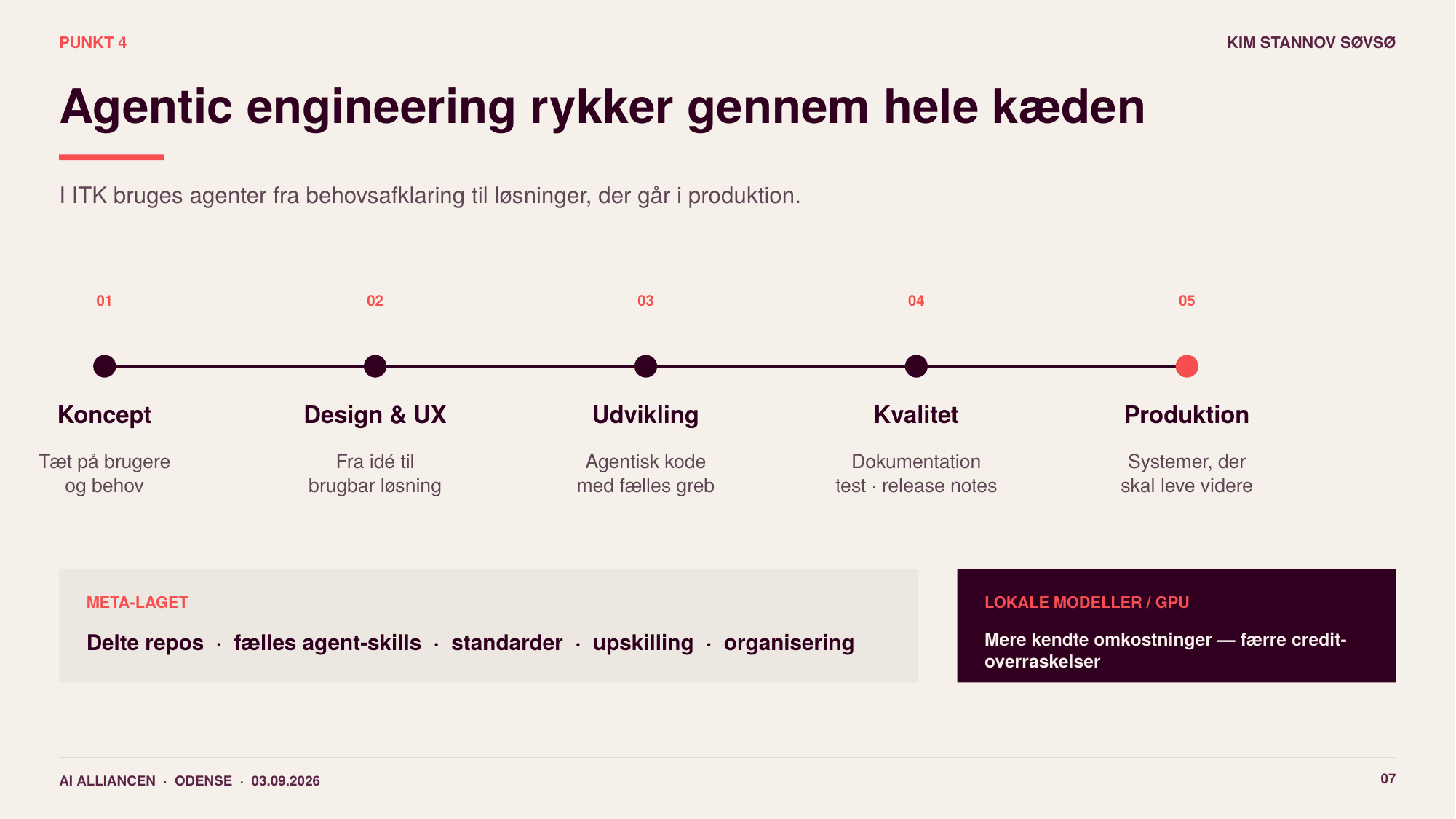

PUNKT 4
KIM STANNOV SØVSØ
Agentic engineering rykker gennem hele kæden

I ITK bruges agenter fra behovsafklaring til løsninger, der går i produktion.
01
02
03
04
05

Koncept
Design & UX
Udvikling
Kvalitet
Produktion
Tæt på brugere
og behov
Fra idé til
brugbar løsning
Agentisk kode
med fælles greb
Dokumentation
test · release notes
Systemer, der
skal leve videre

META-LAGET
LOKALE MODELLER / GPU
Mere kendte omkostninger — færre credit-overraskelser
Delte repos  ·  fælles agent-skills  ·  standarder  ·  upskilling  ·  organisering
07
AI ALLIANCEN  ·  ODENSE  ·  03.09.2026